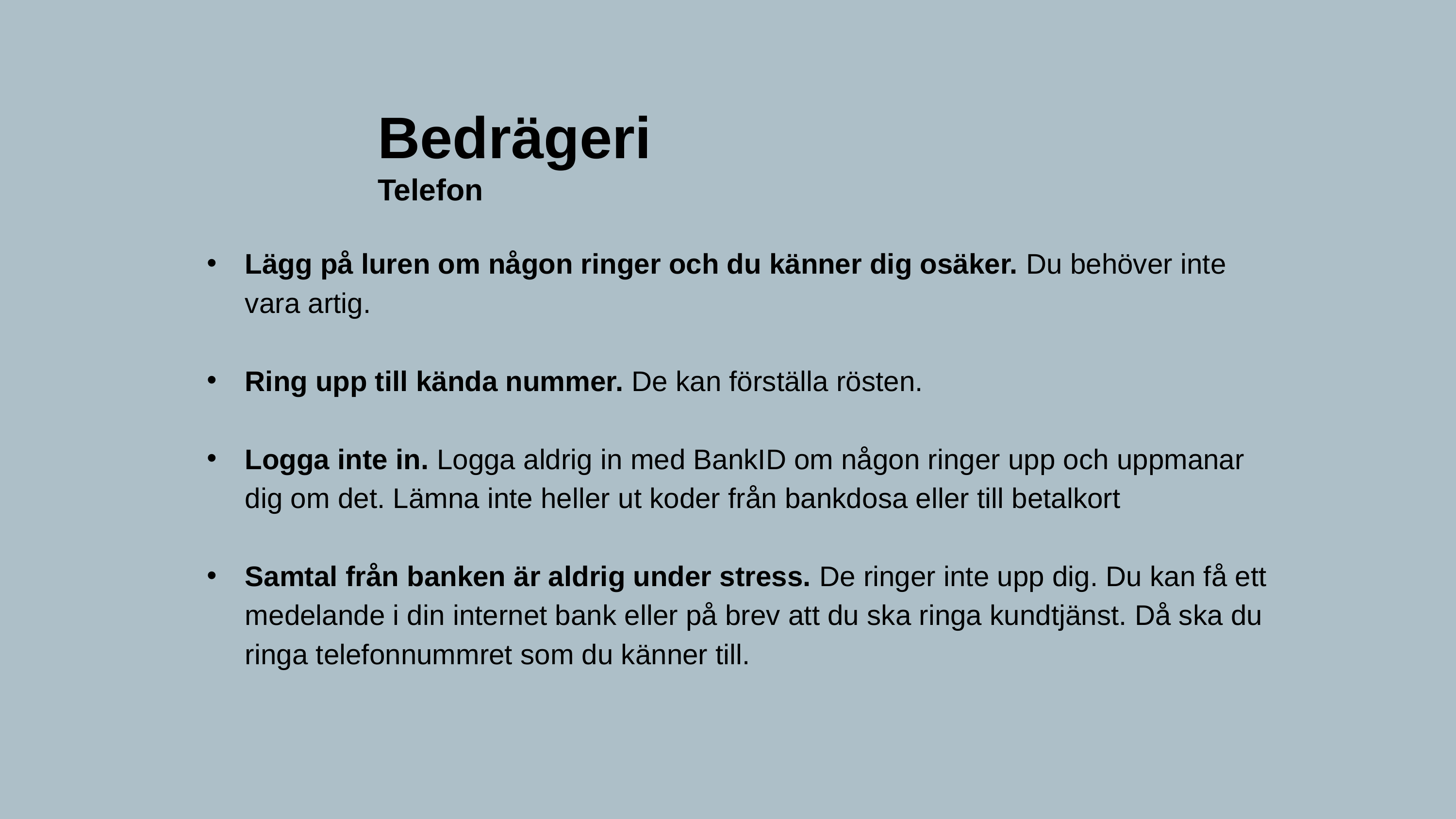

Bedrägeri
Telefon

Lägg på luren om någon ringer och du känner dig osäker. Du behöver inte vara artig.

Ring upp till kända nummer. De kan förställa rösten.

Logga inte in. Logga aldrig in med BankID om någon ringer upp och uppmanar dig om det. Lämna inte heller ut koder från bankdosa eller till betalkort

Samtal från banken är aldrig under stress. De ringer inte upp dig. Du kan få ett medelande i din internet bank eller på brev att du ska ringa kundtjänst. Då ska du ringa telefonnummret som du känner till.